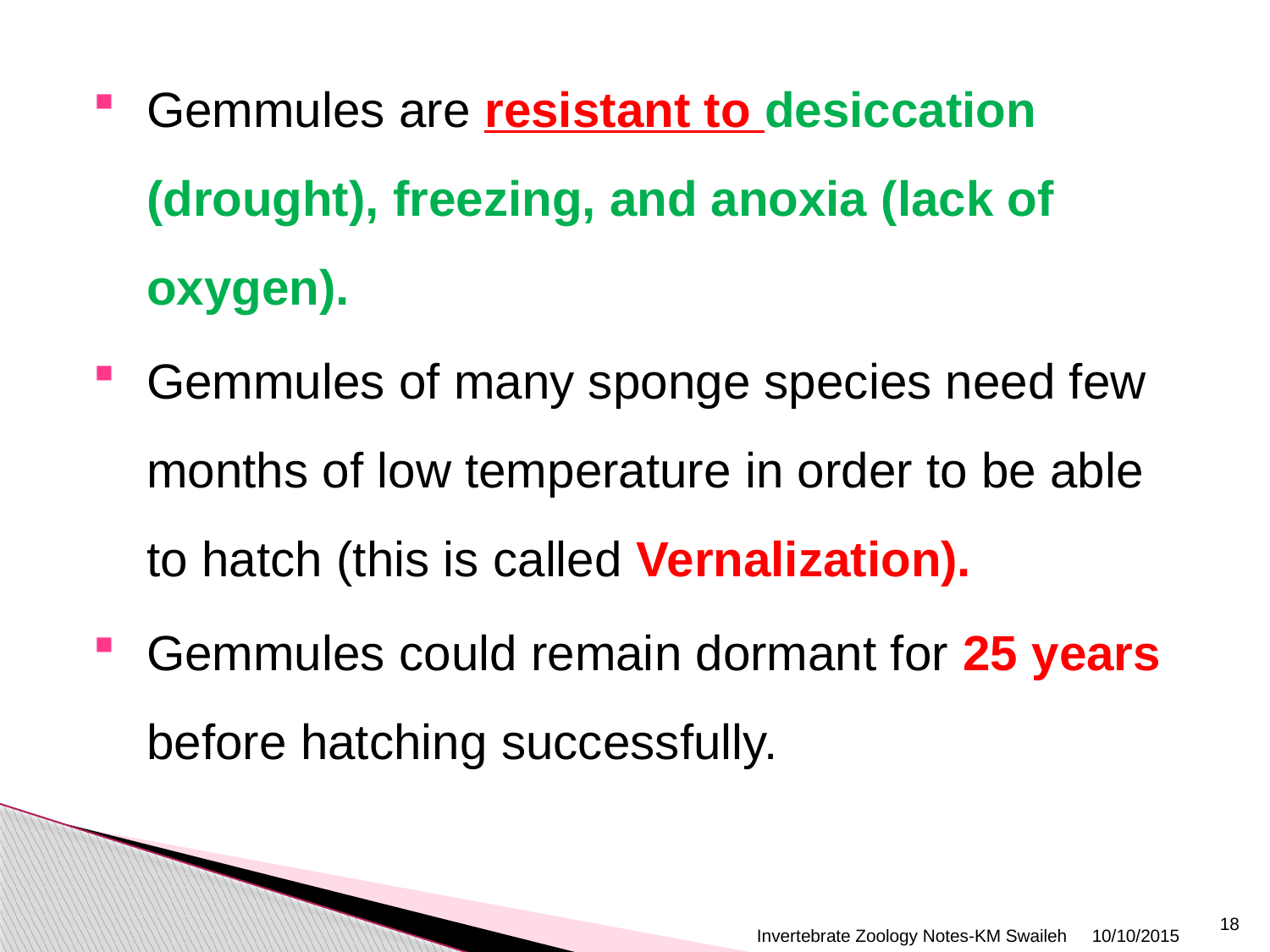

Gemmules are resistant to desiccation (drought), freezing, and anoxia (lack of oxygen).
Gemmules of many sponge species need few months of low temperature in order to be able to hatch (this is called Vernalization).
Gemmules could remain dormant for 25 years before hatching successfully.

Invertebrate Zoology Notes-KM Swaileh
18
10/10/2015